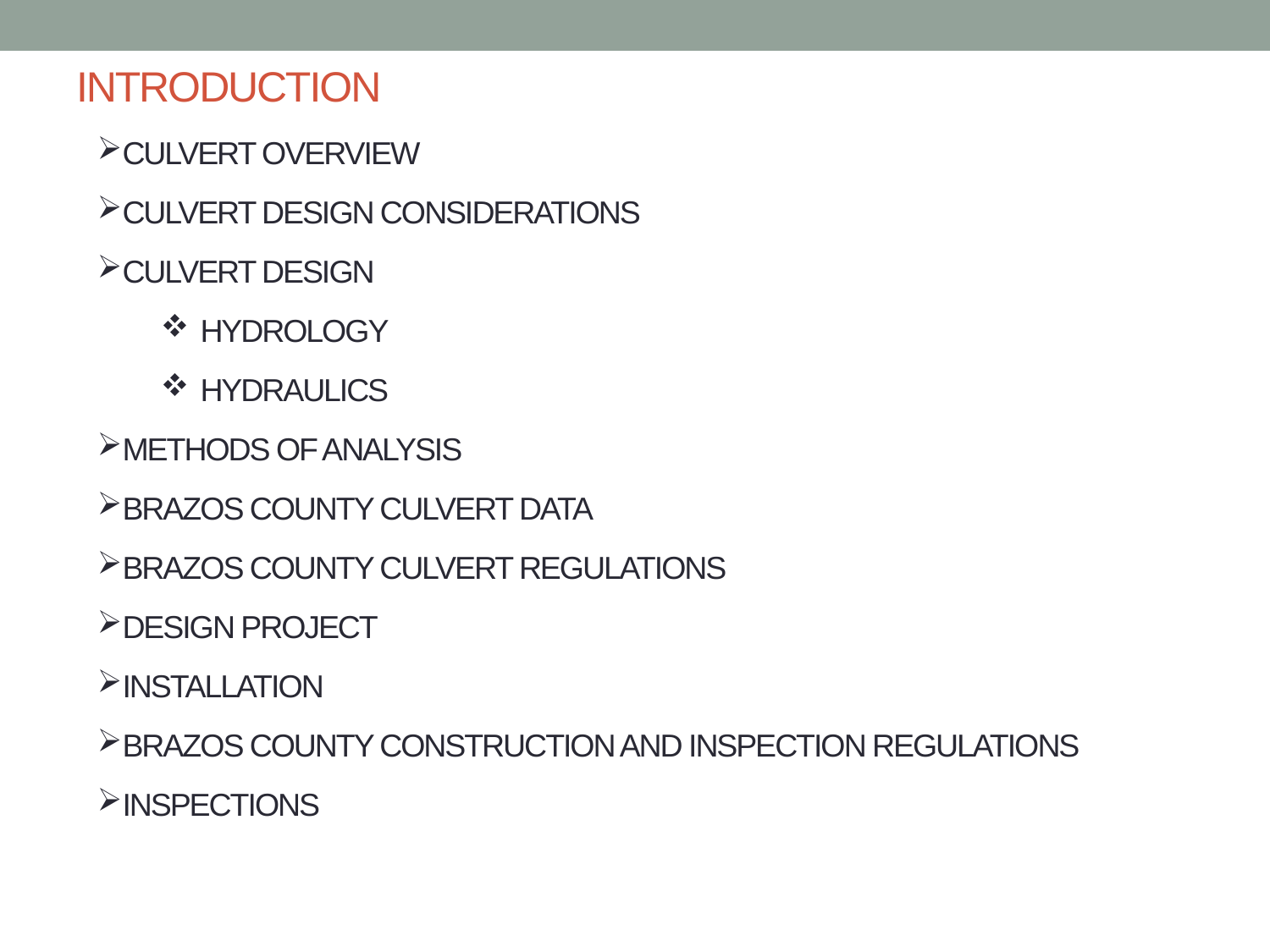

# INTRODUCTION
CULVERT OVERVIEW
CULVERT DESIGN CONSIDERATIONS
CULVERT DESIGN
HYDROLOGY
HYDRAULICS
METHODS OF ANALYSIS
BRAZOS COUNTY CULVERT DATA
BRAZOS COUNTY CULVERT REGULATIONS
DESIGN PROJECT
INSTALLATION
BRAZOS COUNTY CONSTRUCTION AND INSPECTION REGULATIONS
INSPECTIONS